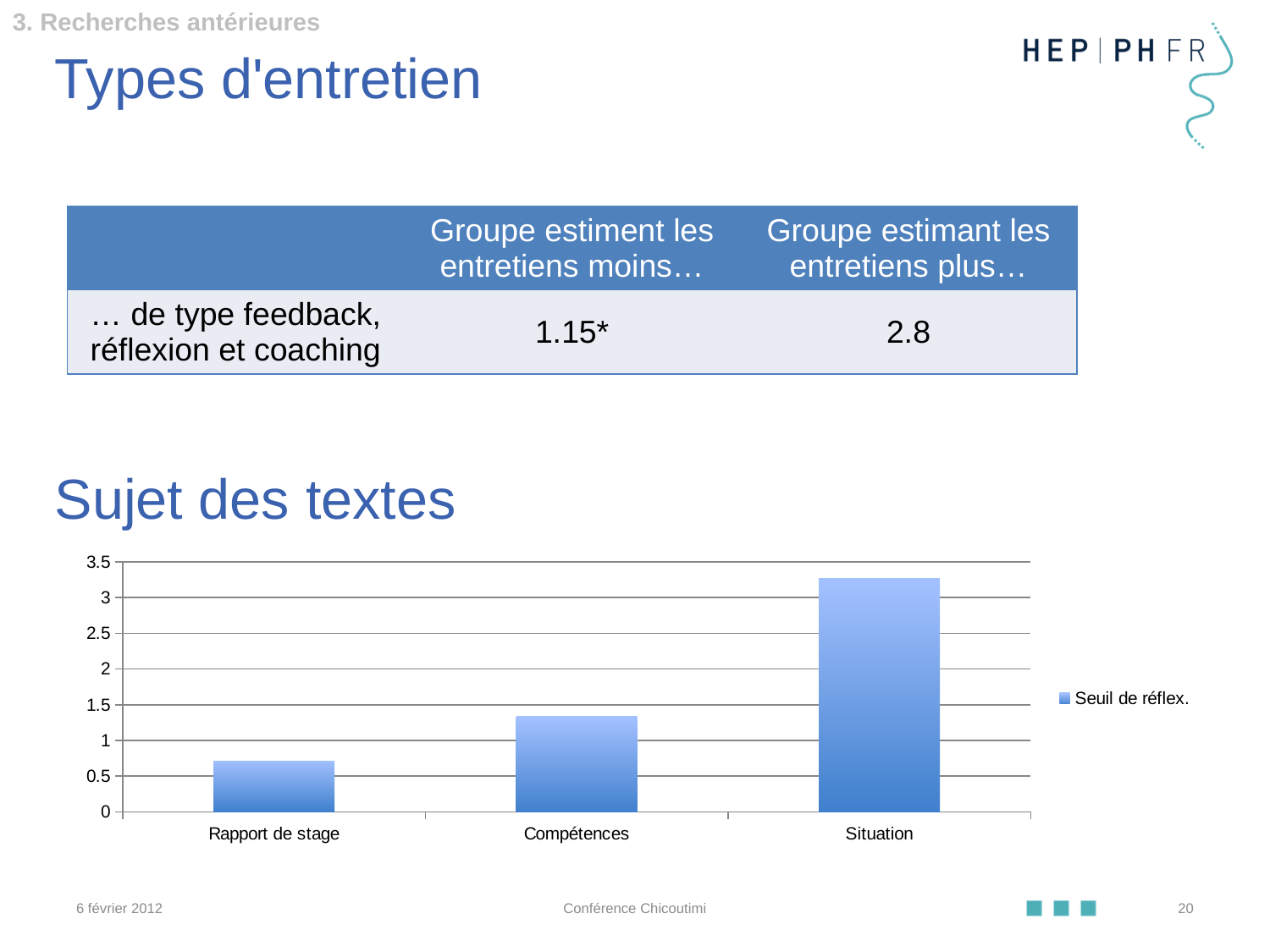

3. Recherches antérieures
Types d'entretien

|  | Groupe estiment les entretiens moins… | Groupe estimant les entretiens plus… |
| --- | --- | --- |
| … de type feedback, réflexion et coaching | 1.15\* | 2.8 |
Sujet des textes

### Chart

| Category | Seuil de réflex. |
|---|---|
| Rapport de stage | 0.714285714285714 |
| Compétences | 1.333333333333333 |
| Situation | 3.263157894736842 |
6 février 2012
Conférence Chicoutimi
20